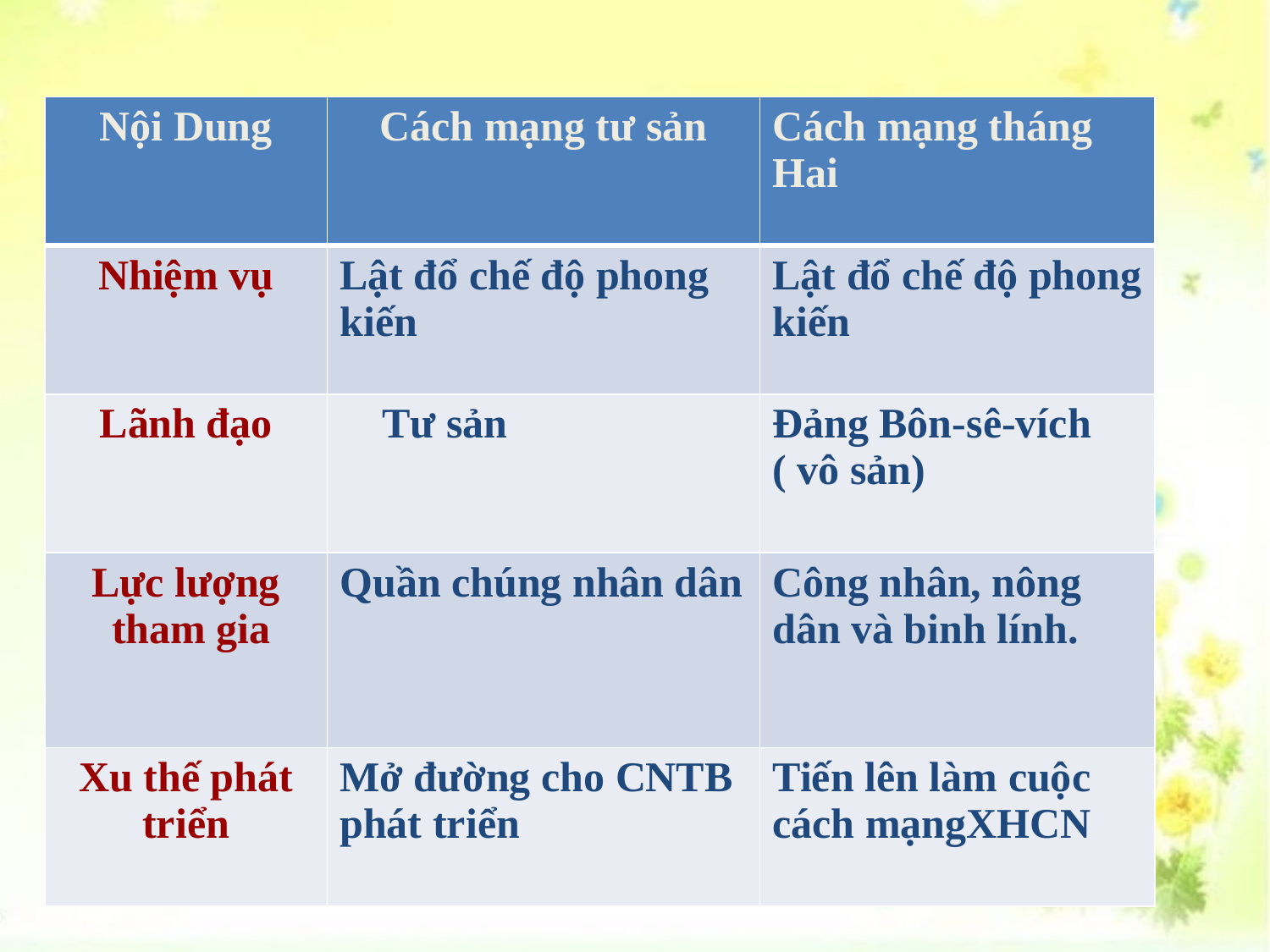

| Nội Dung | Cách mạng tư sản | Cách mạng tháng Hai |
| --- | --- | --- |
| Nhiệm vụ | Lật đổ chế độ phong kiến | Lật đổ chế độ phong kiến |
| Lãnh đạo | Tư sản | Đảng Bôn-sê-vích ( vô sản) |
| Lực lượng tham gia | Quần chúng nhân dân | Công nhân, nông dân và binh lính. |
| Xu thế phát triển | Mở đường cho CNTB phát triển | Tiến lên làm cuộc cách mạngXHCN |